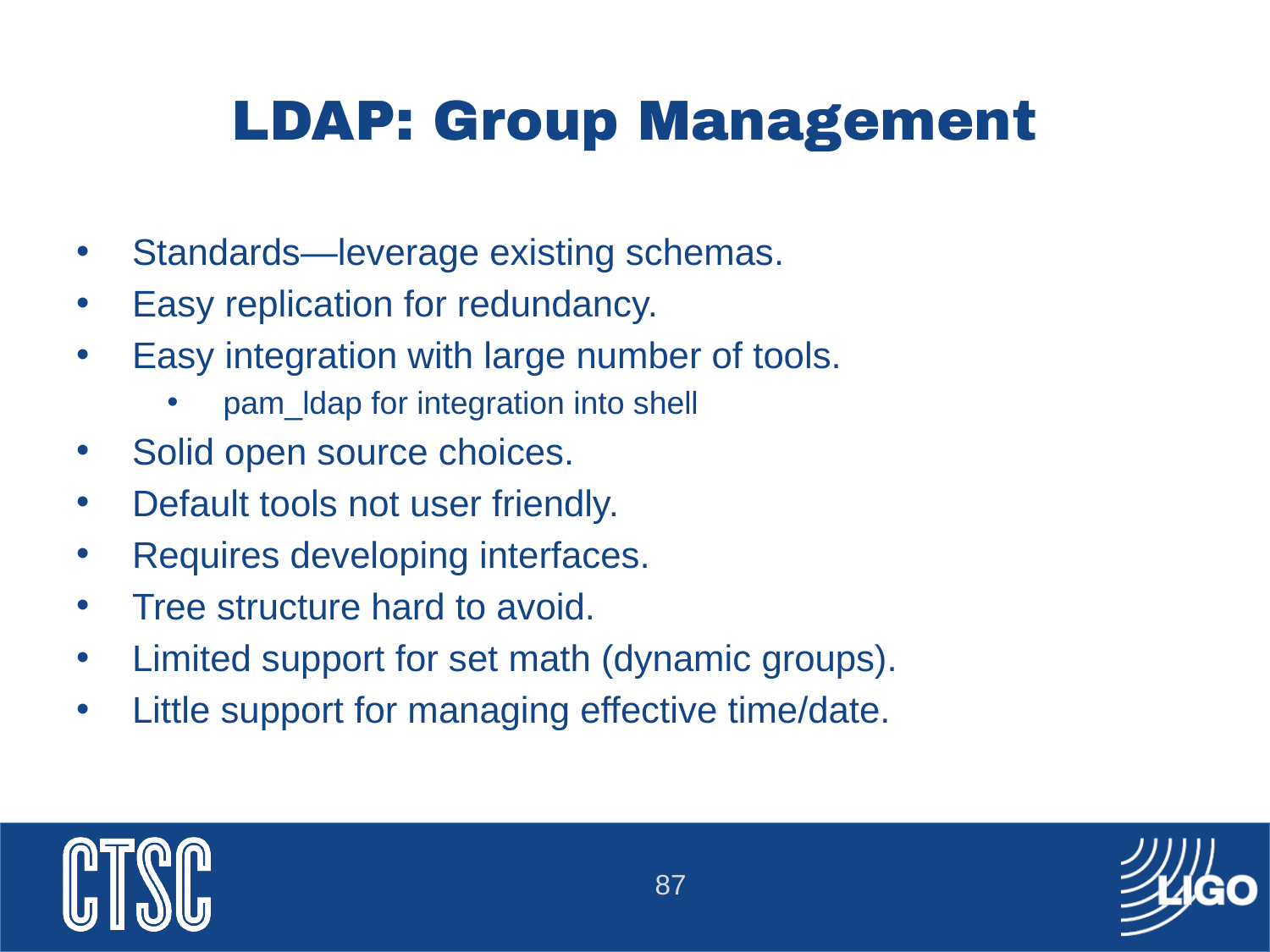

# LDAP: Group Management
Standards—leverage existing schemas.
Easy replication for redundancy.
Easy integration with large number of tools.
pam_ldap for integration into shell
Solid open source choices.
Default tools not user friendly.
Requires developing interfaces.
Tree structure hard to avoid.
Limited support for set math (dynamic groups).
Little support for managing effective time/date.